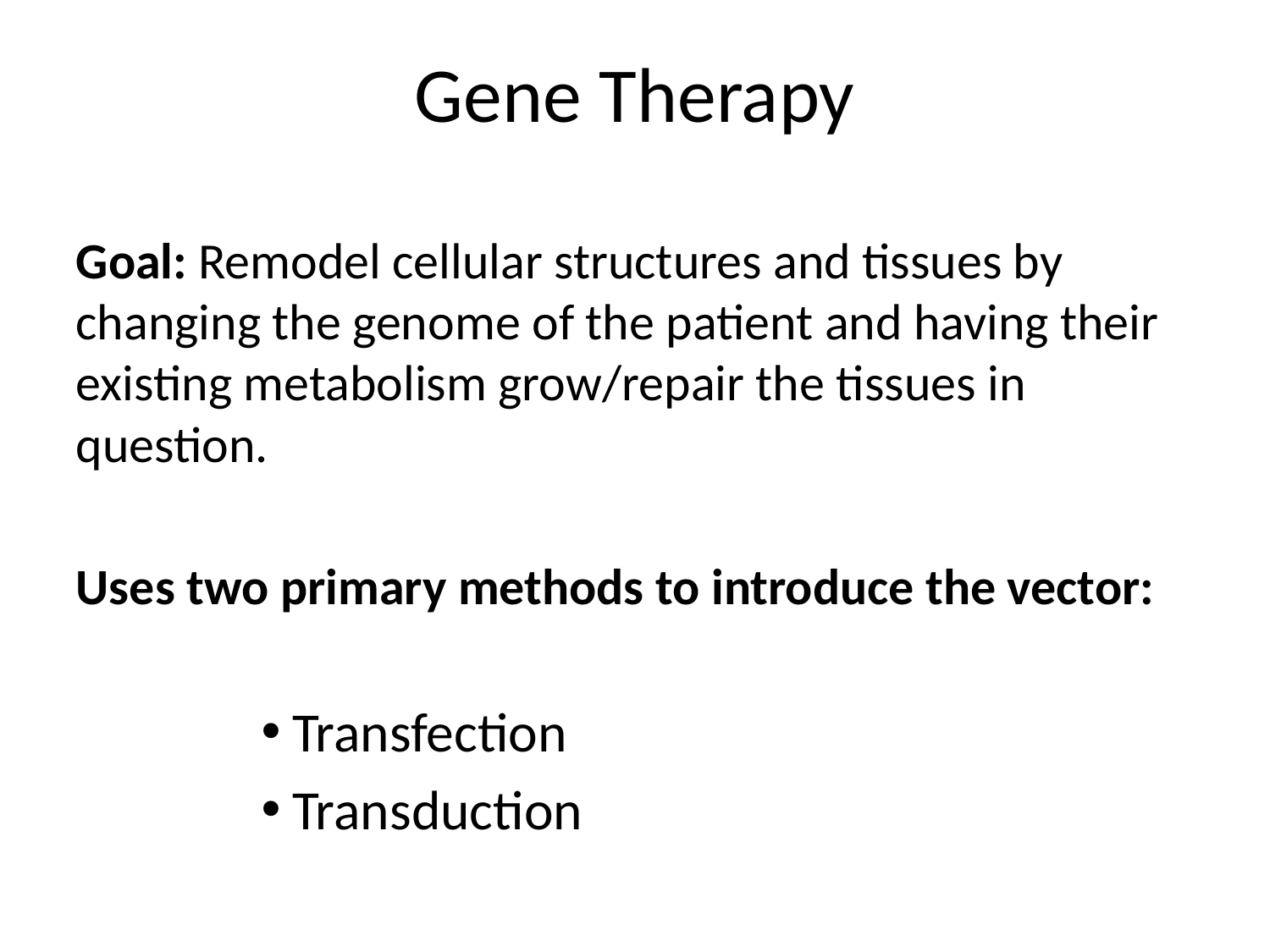

Gene Therapy
Goal: Remodel cellular structures and tissues by changing the genome of the patient and having their existing metabolism grow/repair the tissues in question.

Uses two primary methods to introduce the vector:

Transfection
Transduction